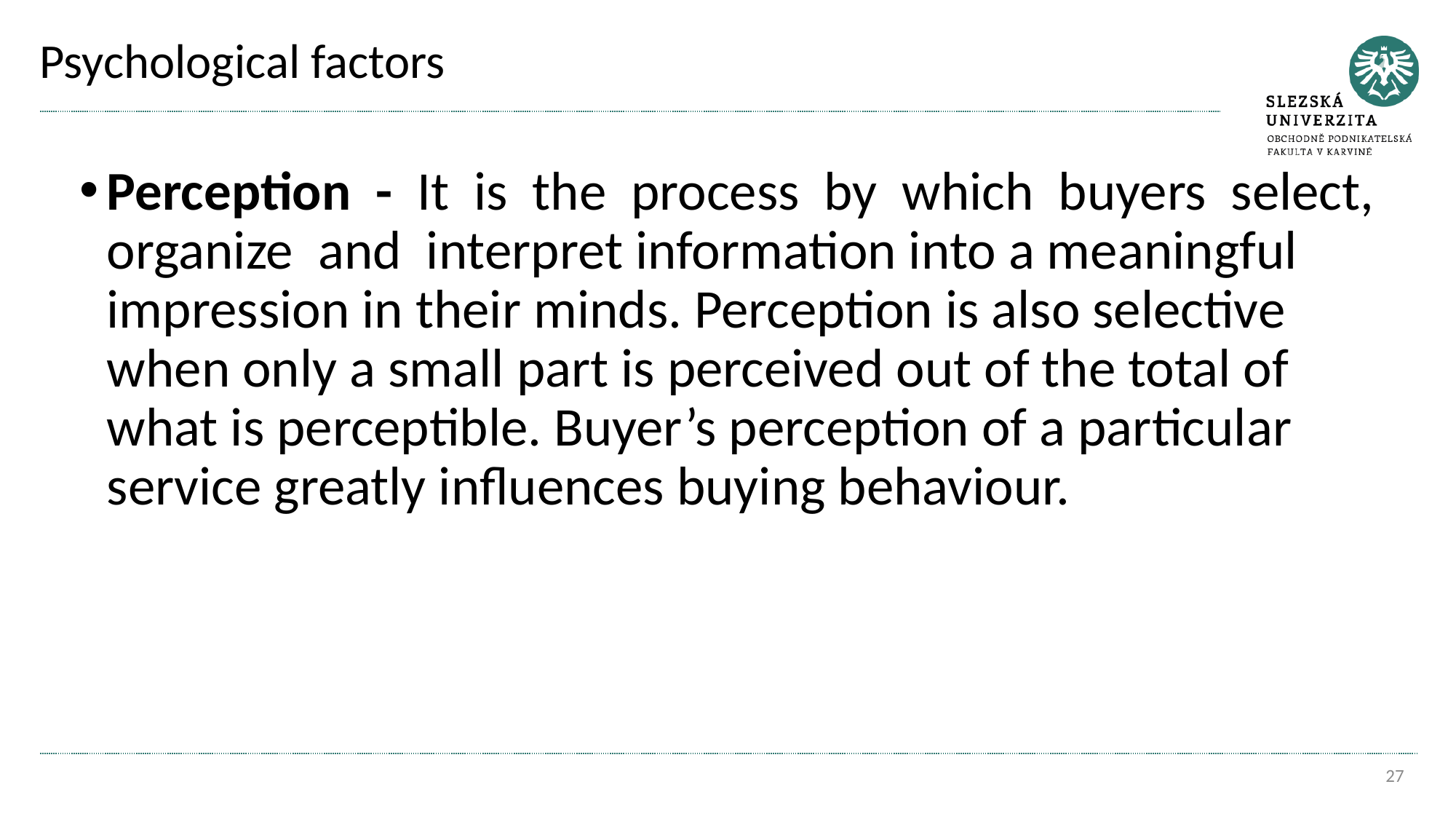

# Psychological factors
Perception  -  It  is  the  process  by  which  buyers  select,  organize  and  interpret information into a meaningful impression in their minds. Perception is also selective when only a small part is perceived out of the total of what is perceptible. Buyer’s perception of a particular service greatly influences buying behaviour.
27